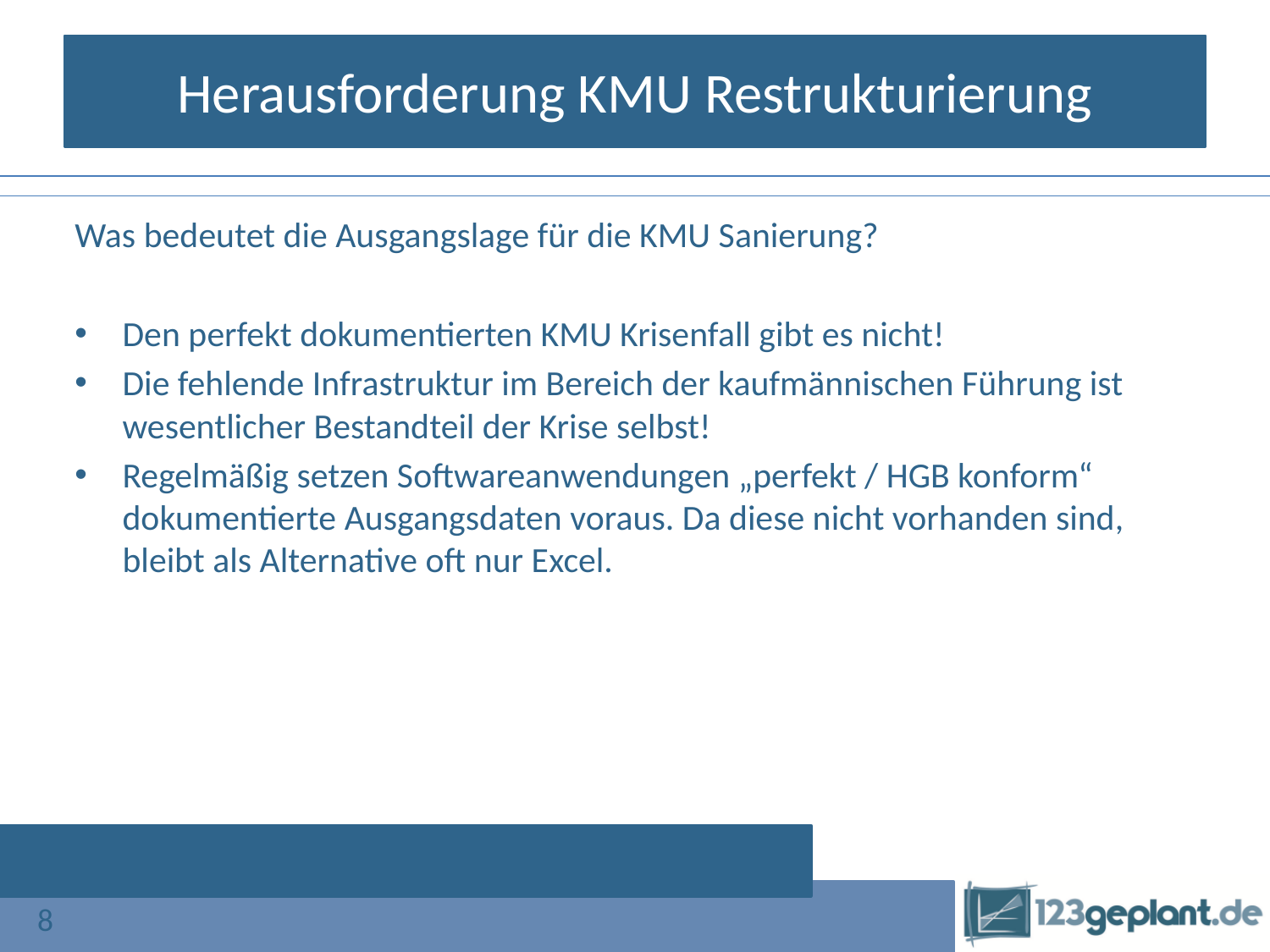

# Herausforderung KMU Restrukturierung

Was bedeutet die Ausgangslage für die KMU Sanierung?

Den perfekt dokumentierten KMU Krisenfall gibt es nicht!
Die fehlende Infrastruktur im Bereich der kaufmännischen Führung ist wesentlicher Bestandteil der Krise selbst!
Regelmäßig setzen Softwareanwendungen „perfekt / HGB konform“ dokumentierte Ausgangsdaten voraus. Da diese nicht vorhanden sind, bleibt als Alternative oft nur Excel.

8